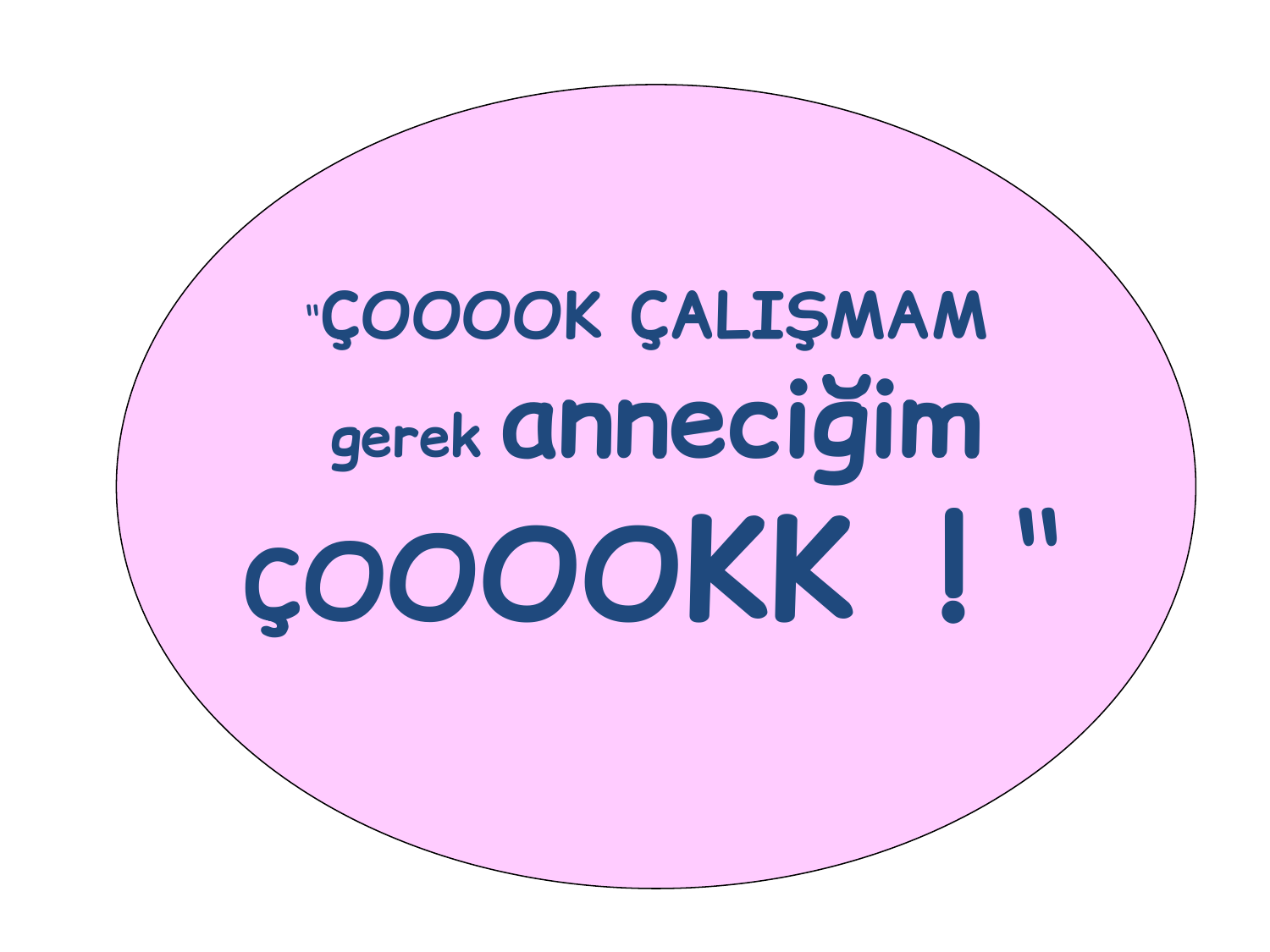

“ÇOOOOK ÇALIŞMAM
gerek anneciğim
ÇOOOOKK  ! “